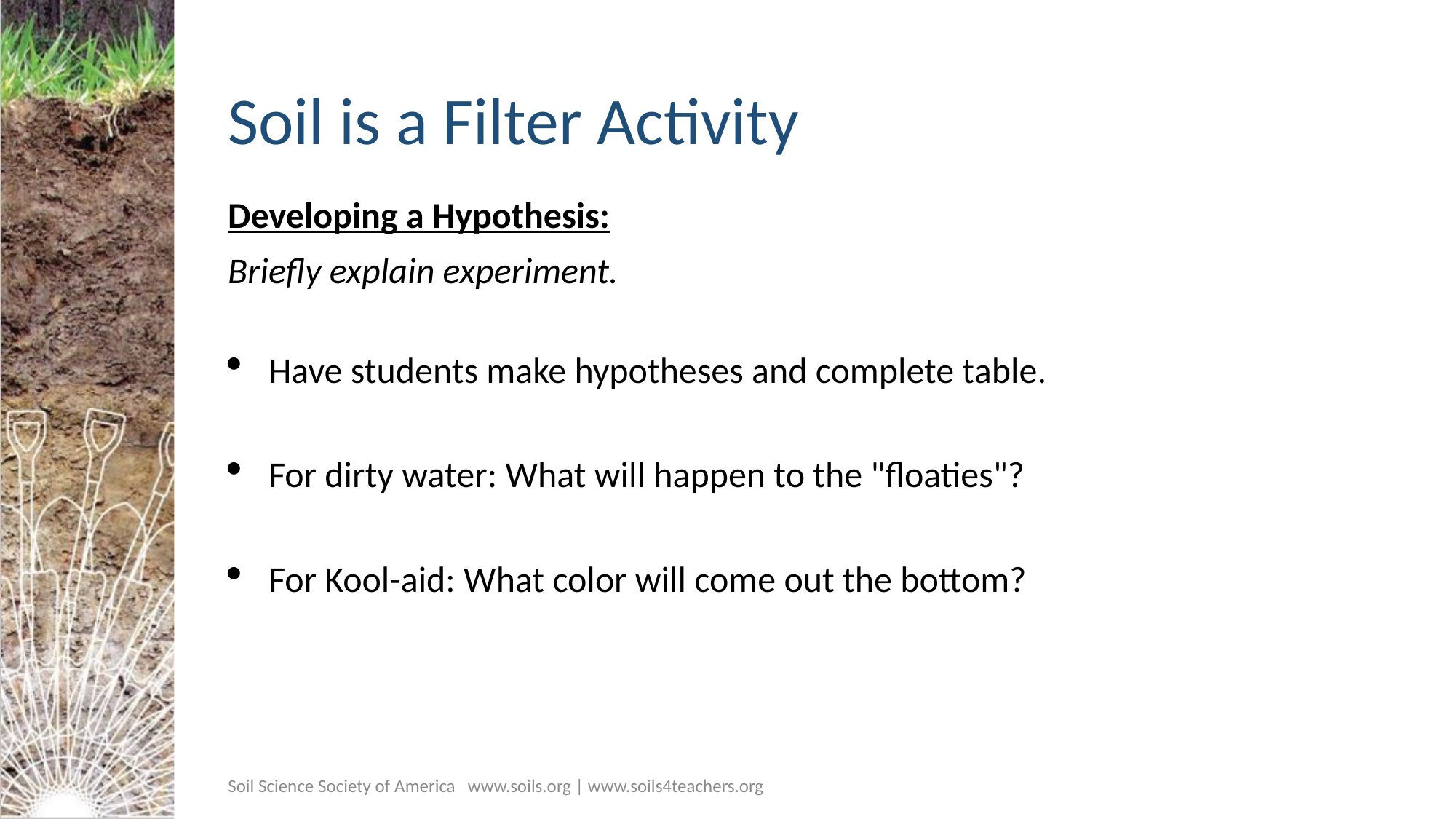

# Soil is a Filter Activity
Developing a Hypothesis:
Briefly explain experiment.

Have students make hypotheses and complete table.

For dirty water: What will happen to the "floaties"?

For Kool-aid: What color will come out the bottom?

Soil Science Society of America   www.soils.org | www.soils4teachers.org